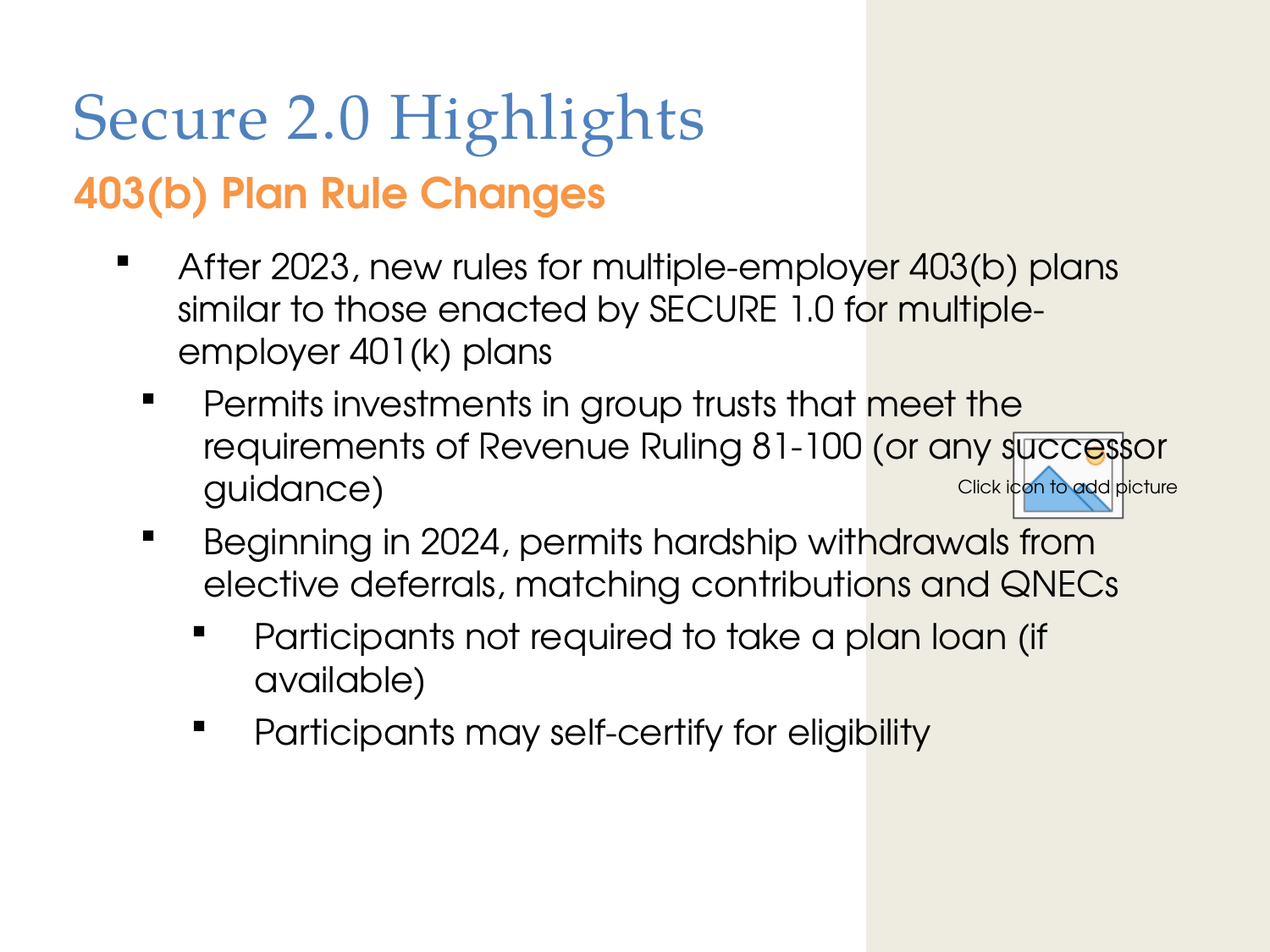

# Secure 2.0 Highlights
403(b) Plan Rule Changes
After 2023, new rules for multiple-employer 403(b) plans similar to those enacted by SECURE 1.0 for multiple-employer 401(k) plans
Permits investments in group trusts that meet the requirements of Revenue Ruling 81-100 (or any successor guidance)
Beginning in 2024, permits hardship withdrawals from elective deferrals, matching contributions and QNECs
Participants not required to take a plan loan (if available)
Participants may self-certify for eligibility

55